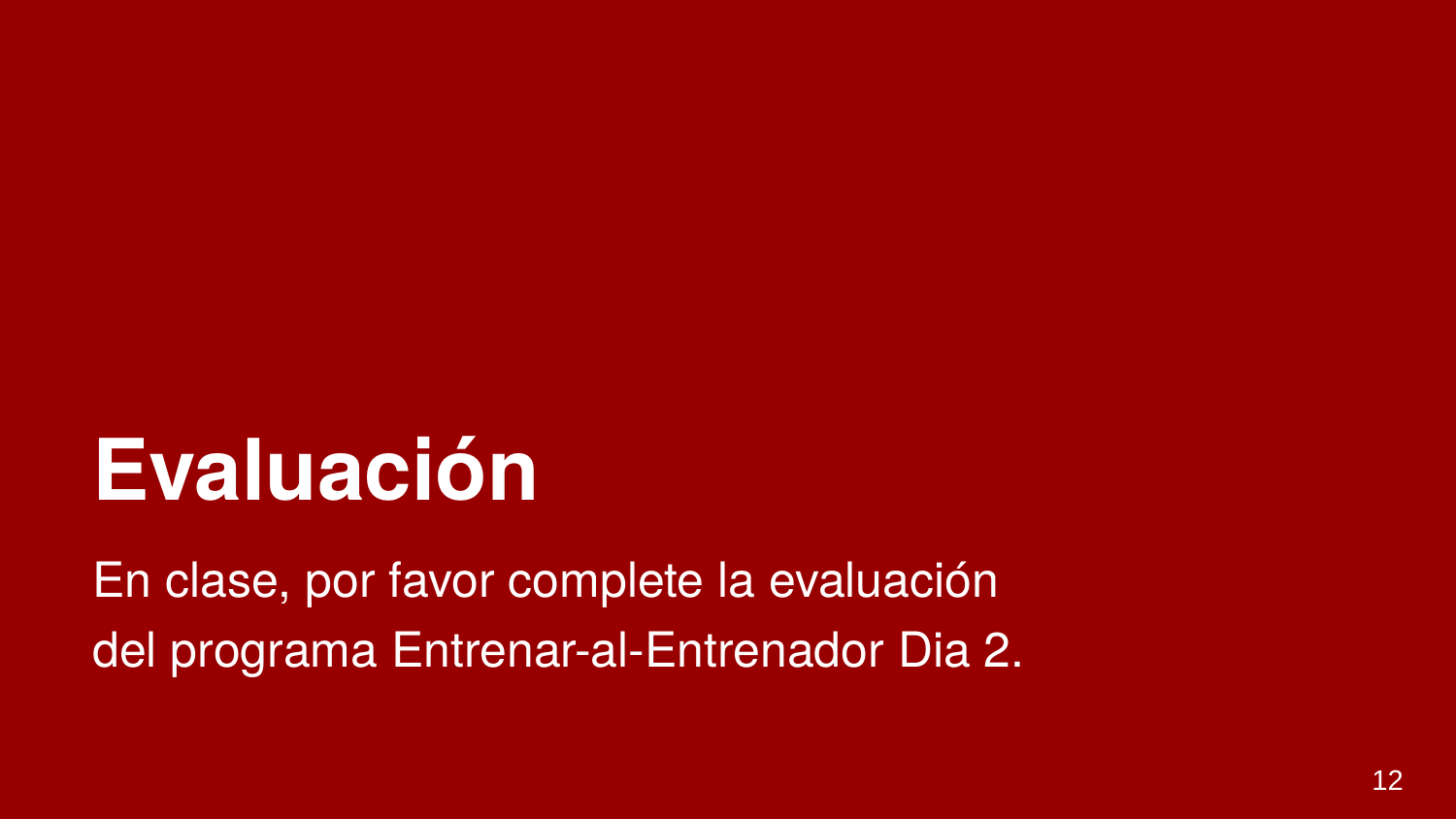

# Evaluación
En clase, por favor complete la evaluación del programa Entrenar-al-Entrenador Dia 2.
12